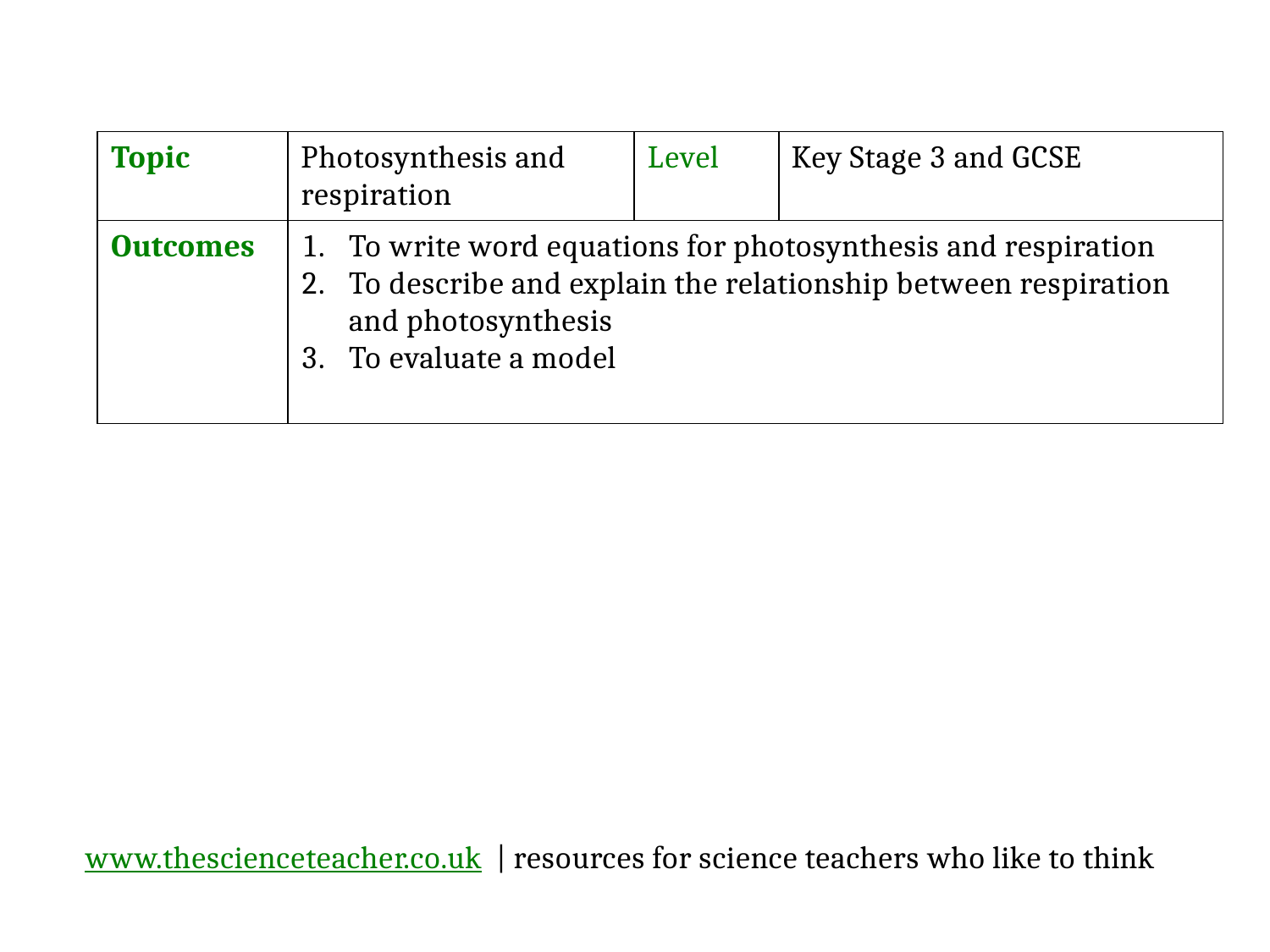

| Topic | Photosynthesis and respiration | Level | Key Stage 3 and GCSE |
| --- | --- | --- | --- |
| Outcomes | To write word equations for photosynthesis and respiration To describe and explain the relationship between respiration and photosynthesis To evaluate a model |  |  |
www.thescienceteacher.co.uk  | resources for science teachers who like to think